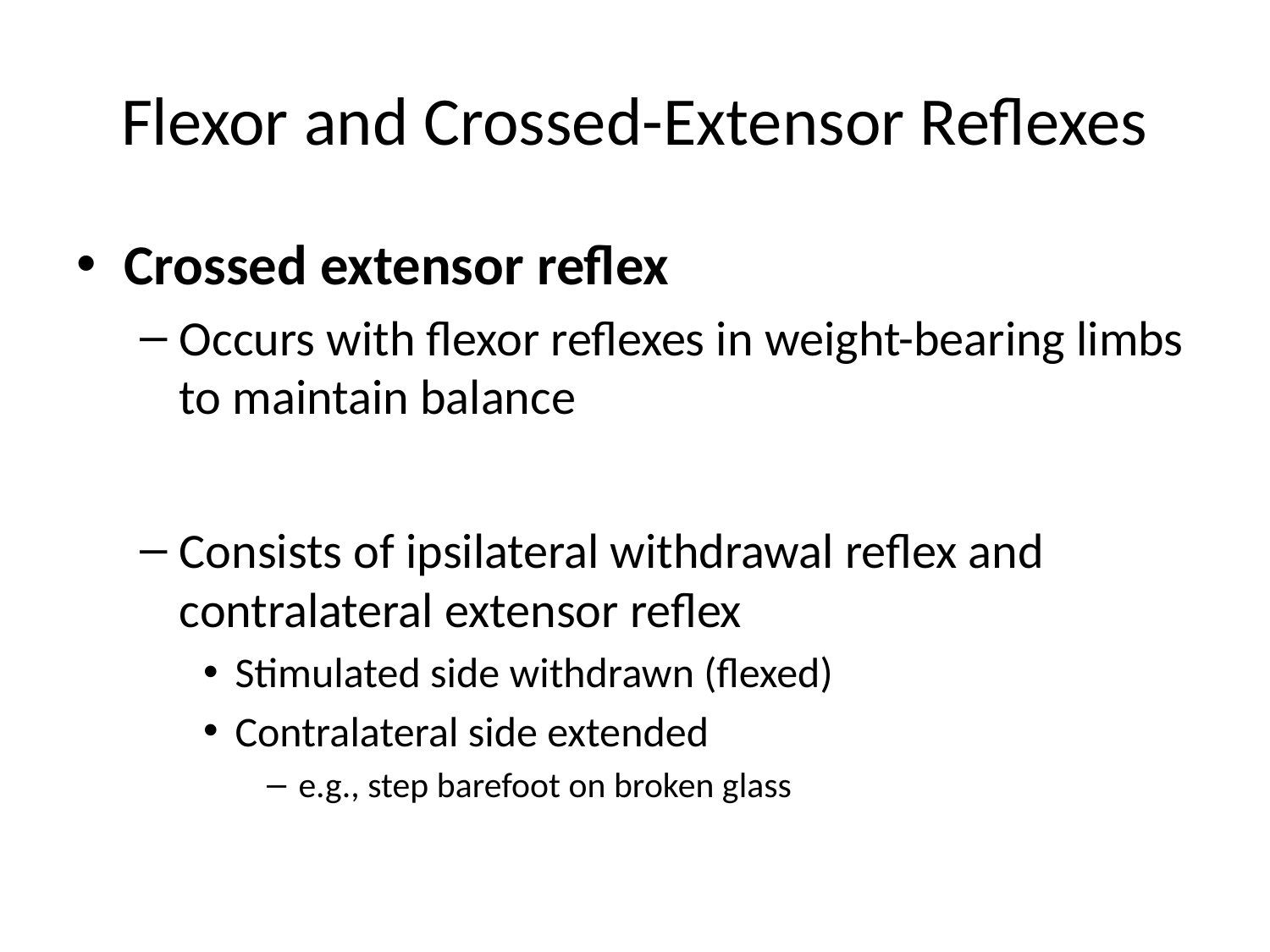

# Flexor and Crossed-Extensor Reflexes
Crossed extensor reflex
Occurs with flexor reflexes in weight-bearing limbs to maintain balance

Consists of ipsilateral withdrawal reflex and contralateral extensor reflex
Stimulated side withdrawn (flexed)
Contralateral side extended
e.g., step barefoot on broken glass